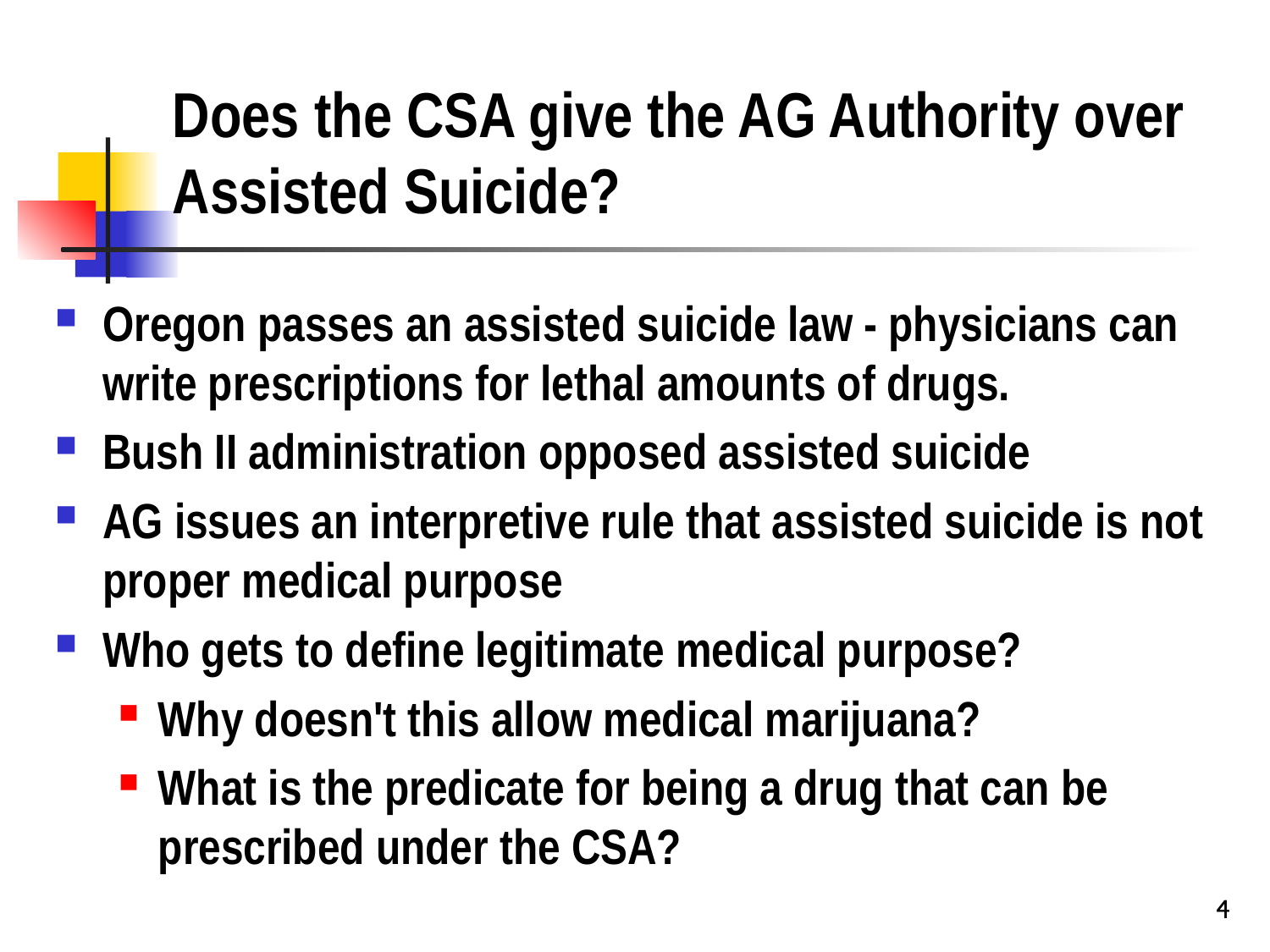

# Does the CSA give the AG Authority over Assisted Suicide?
Oregon passes an assisted suicide law - physicians can write prescriptions for lethal amounts of drugs.
Bush II administration opposed assisted suicide
AG issues an interpretive rule that assisted suicide is not proper medical purpose
Who gets to define legitimate medical purpose?
Why doesn't this allow medical marijuana?
What is the predicate for being a drug that can be prescribed under the CSA?
4